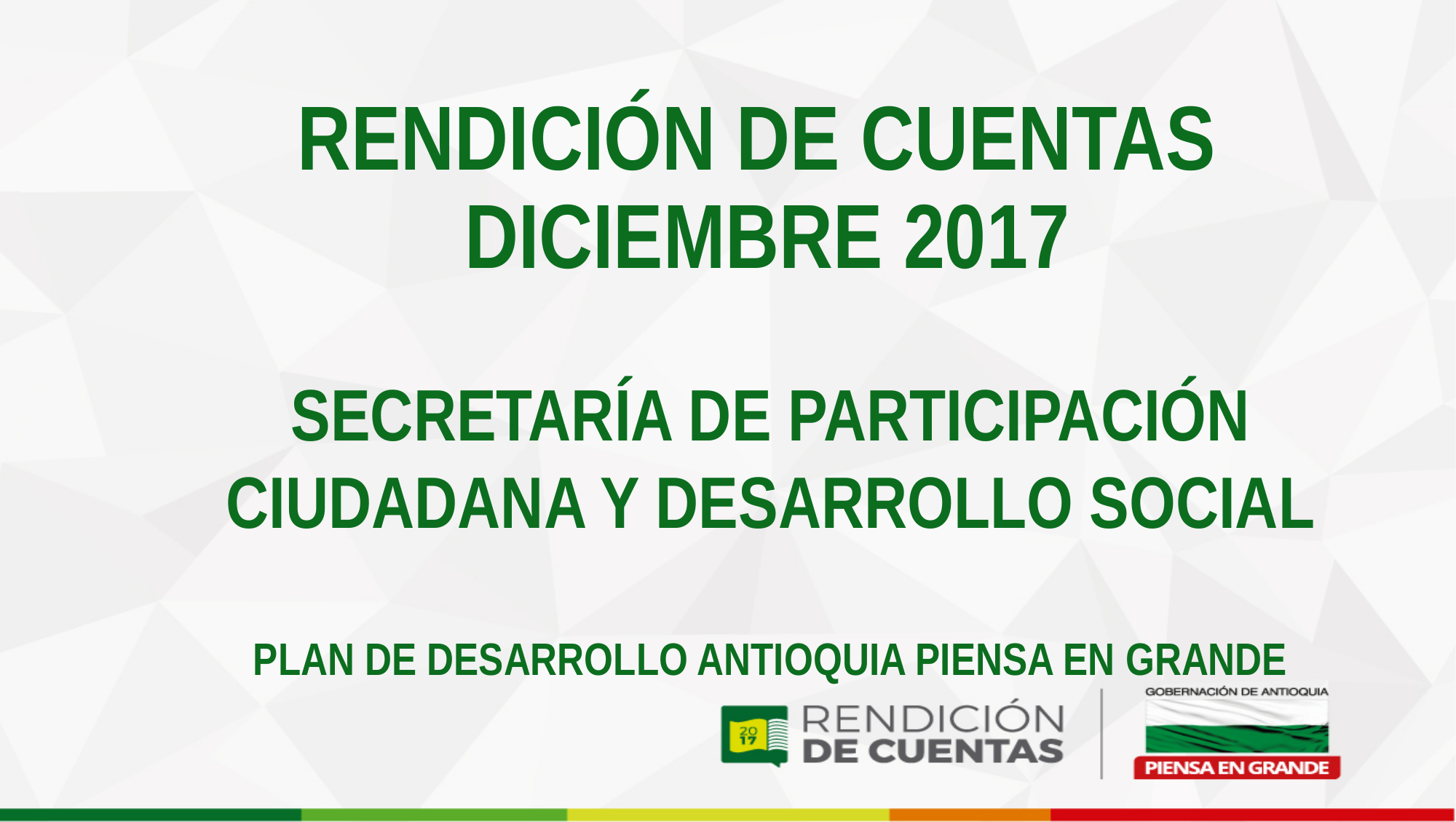

RENDICIÓN DE CUENTAS  DICIEMBRE 2017
SECRETARÍA DE PARTICIPACIÓN CIUDADANA Y DESARROLLO SOCIAL

PLAN DE DESARROLLO ANTIOQUIA PIENSA EN GRANDE